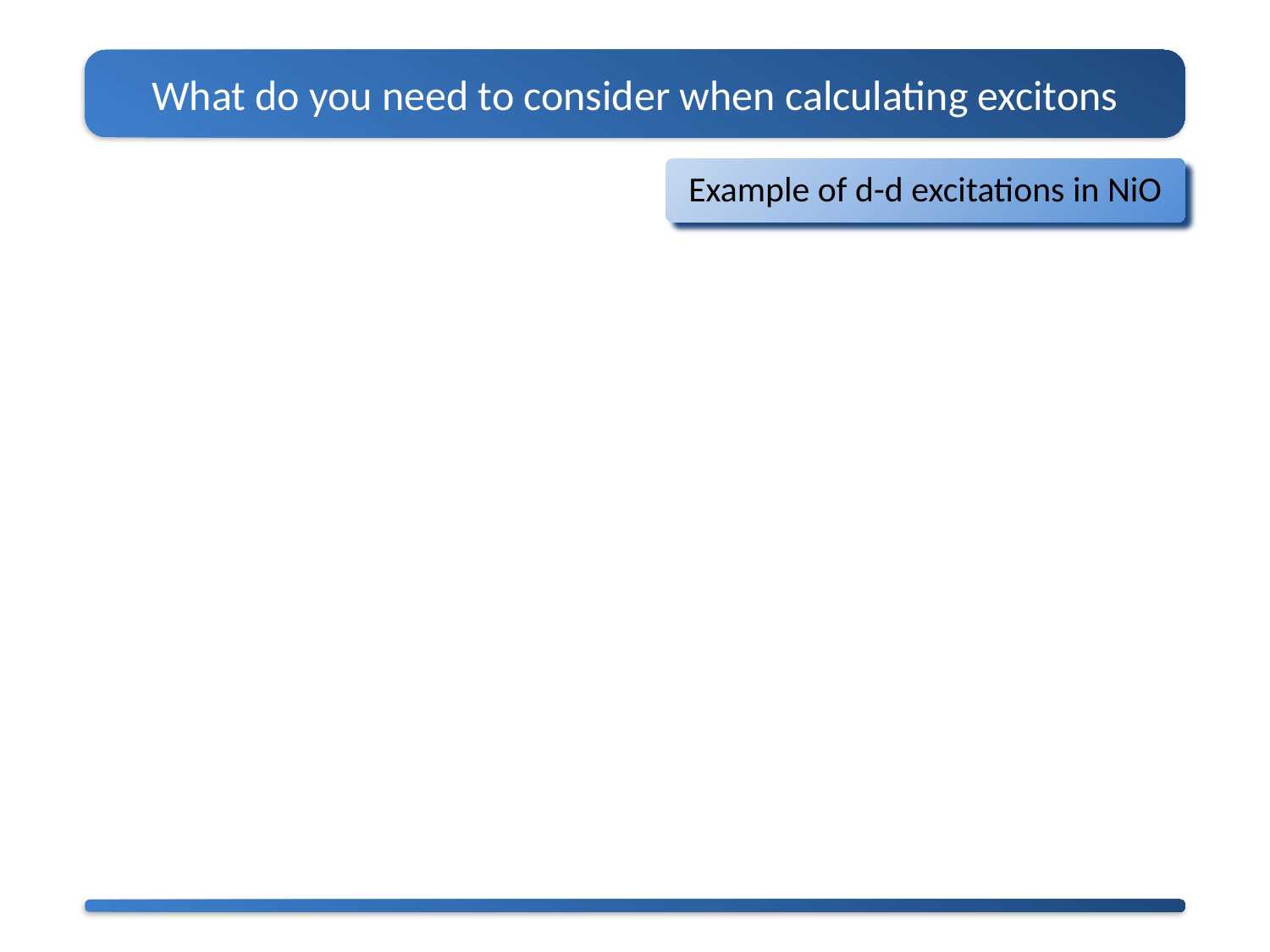

What do you need to consider when calculating excitons
Example of d-d excitations in NiO